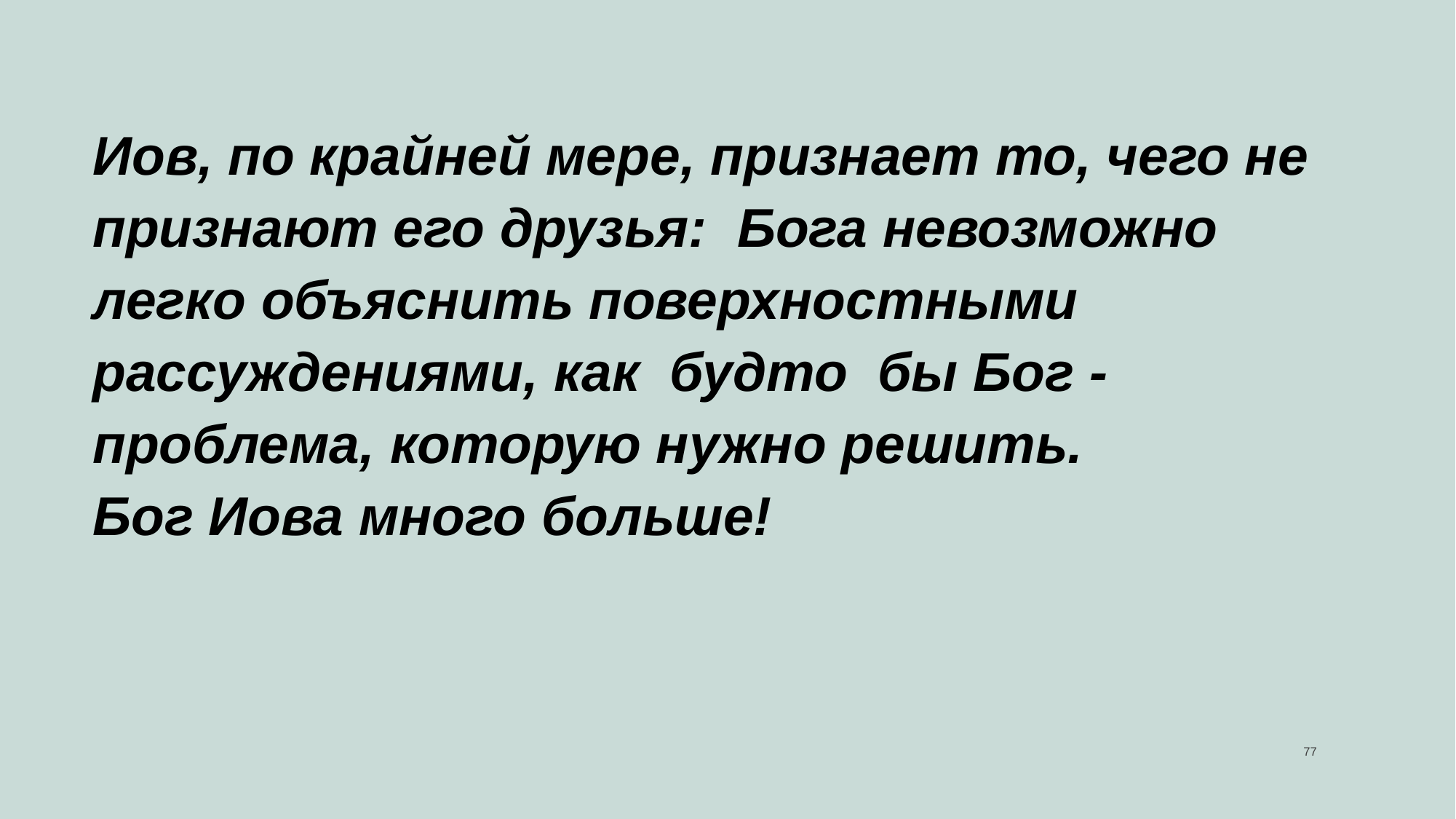

Иов, по крайней мере, признает то, чего не признают его друзья:  Бога невозможно легко объяснить поверхностными рассуждениями, как  будто  бы Бог - проблема, которую нужно решить.
Бог Иова много больше!
77